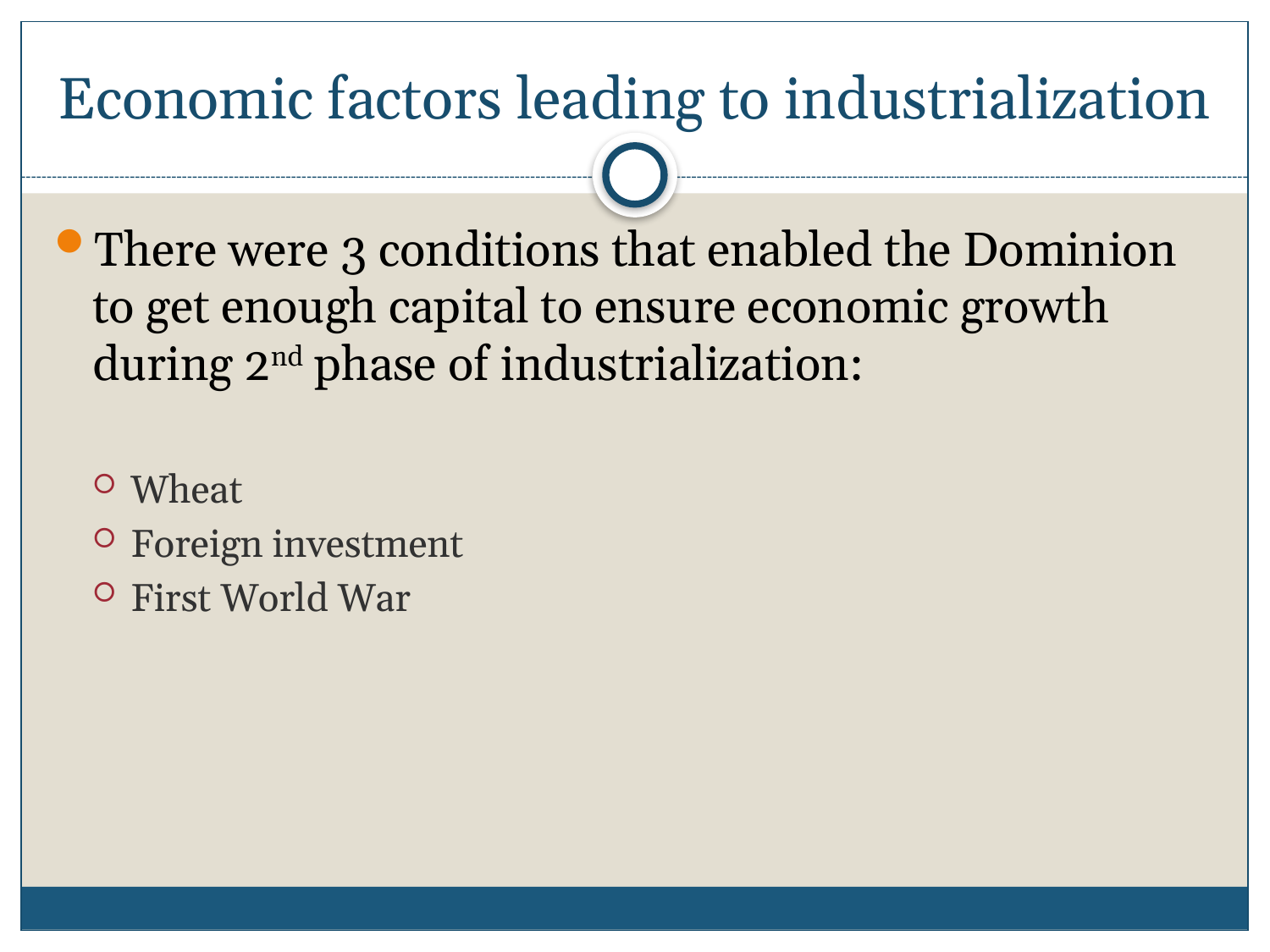

# Economic factors leading to industrialization
There were 3 conditions that enabled the Dominion to get enough capital to ensure economic growth during 2nd phase of industrialization:

Wheat
Foreign investment
First World War